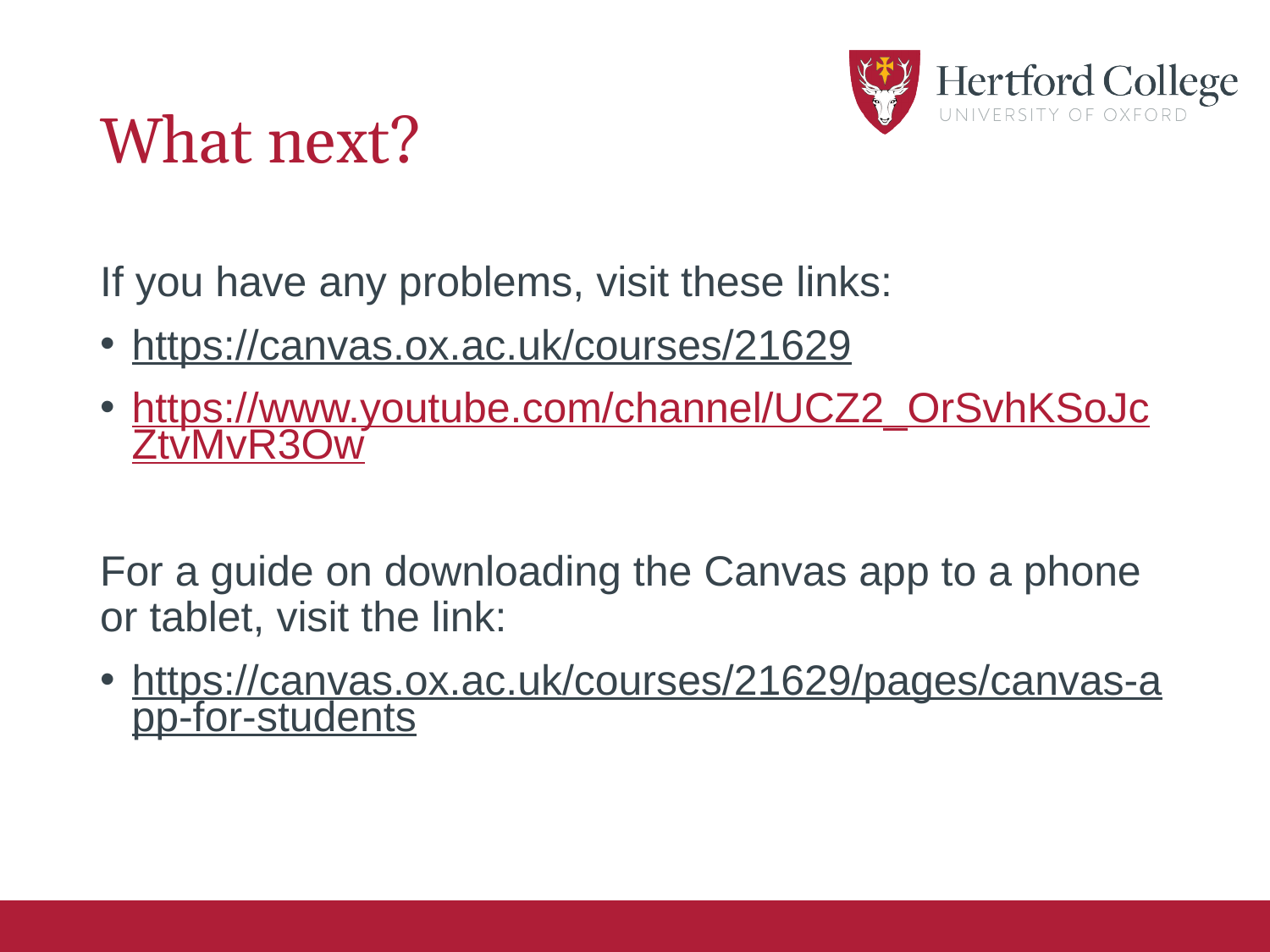

# What next?
If you have any problems, visit these links:
https://canvas.ox.ac.uk/courses/21629
https://www.youtube.com/channel/UCZ2_OrSvhKSoJcZtvMvR3Ow

For a guide on downloading the Canvas app to a phone or tablet, visit the link:
https://canvas.ox.ac.uk/courses/21629/pages/canvas-app-for-students